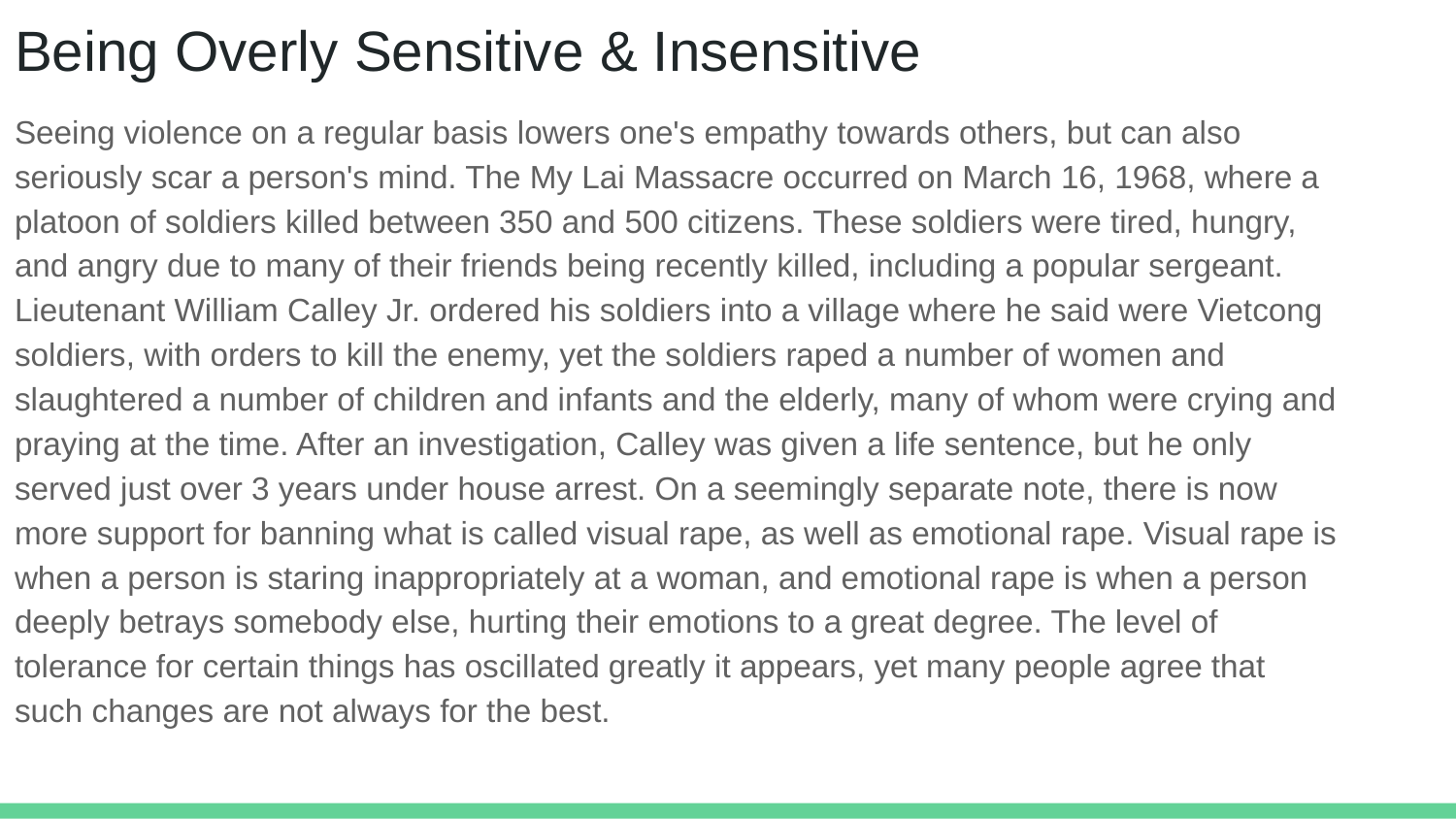

# Being Overly Sensitive & Insensitive
Seeing violence on a regular basis lowers one's empathy towards others, but can also seriously scar a person's mind. The My Lai Massacre occurred on March 16, 1968, where a platoon of soldiers killed between 350 and 500 citizens. These soldiers were tired, hungry, and angry due to many of their friends being recently killed, including a popular sergeant. Lieutenant William Calley Jr. ordered his soldiers into a village where he said were Vietcong soldiers, with orders to kill the enemy, yet the soldiers raped a number of women and slaughtered a number of children and infants and the elderly, many of whom were crying and praying at the time. After an investigation, Calley was given a life sentence, but he only served just over 3 years under house arrest. On a seemingly separate note, there is now more support for banning what is called visual rape, as well as emotional rape. Visual rape is when a person is staring inappropriately at a woman, and emotional rape is when a person deeply betrays somebody else, hurting their emotions to a great degree. The level of tolerance for certain things has oscillated greatly it appears, yet many people agree that such changes are not always for the best.